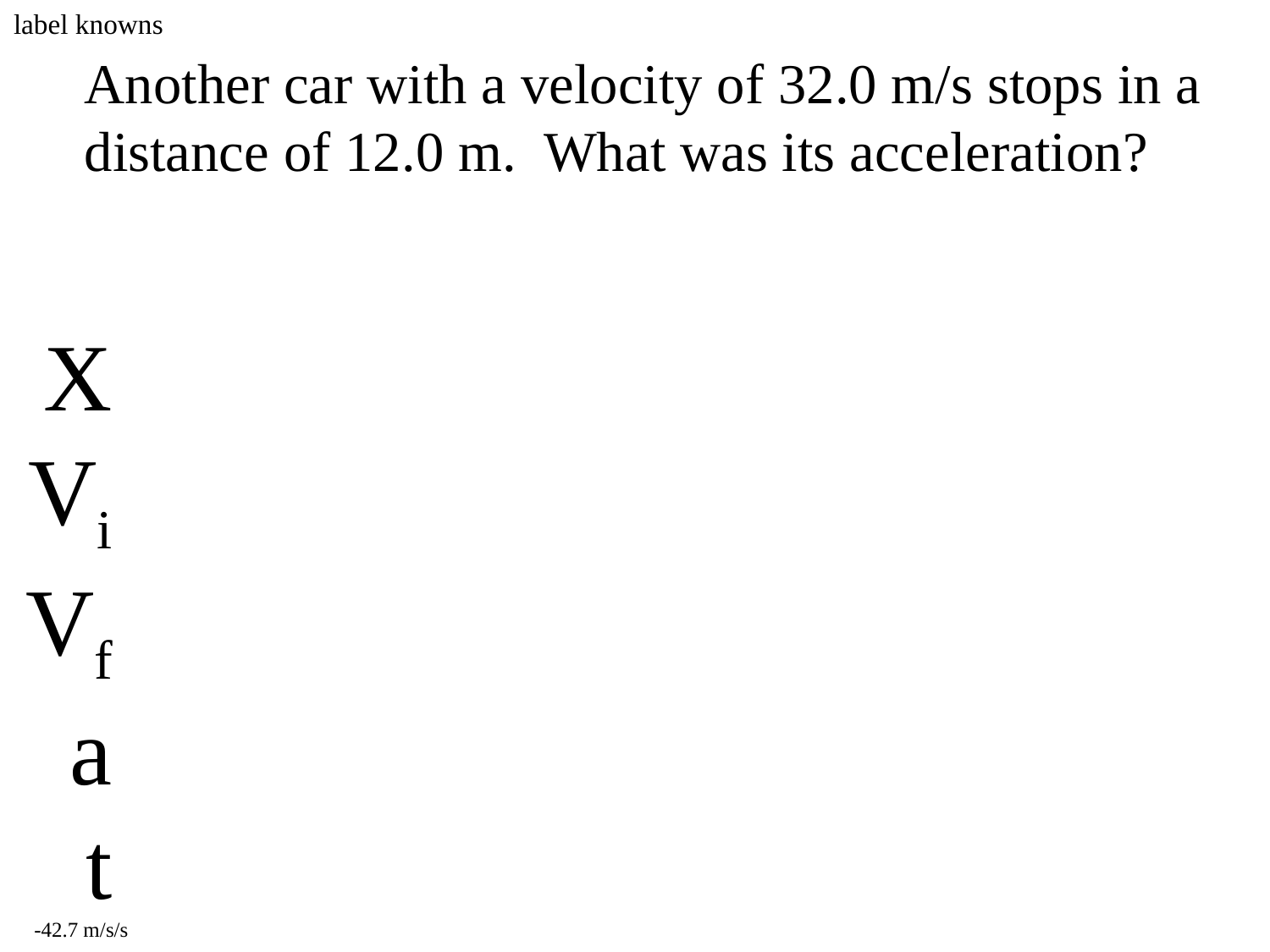

label knowns
Another car with a velocity of 32.0 m/s stops in a distance of 12.0 m.  What was its acceleration?
X
Vi
Vf
a
t
-42.7 m/s/s